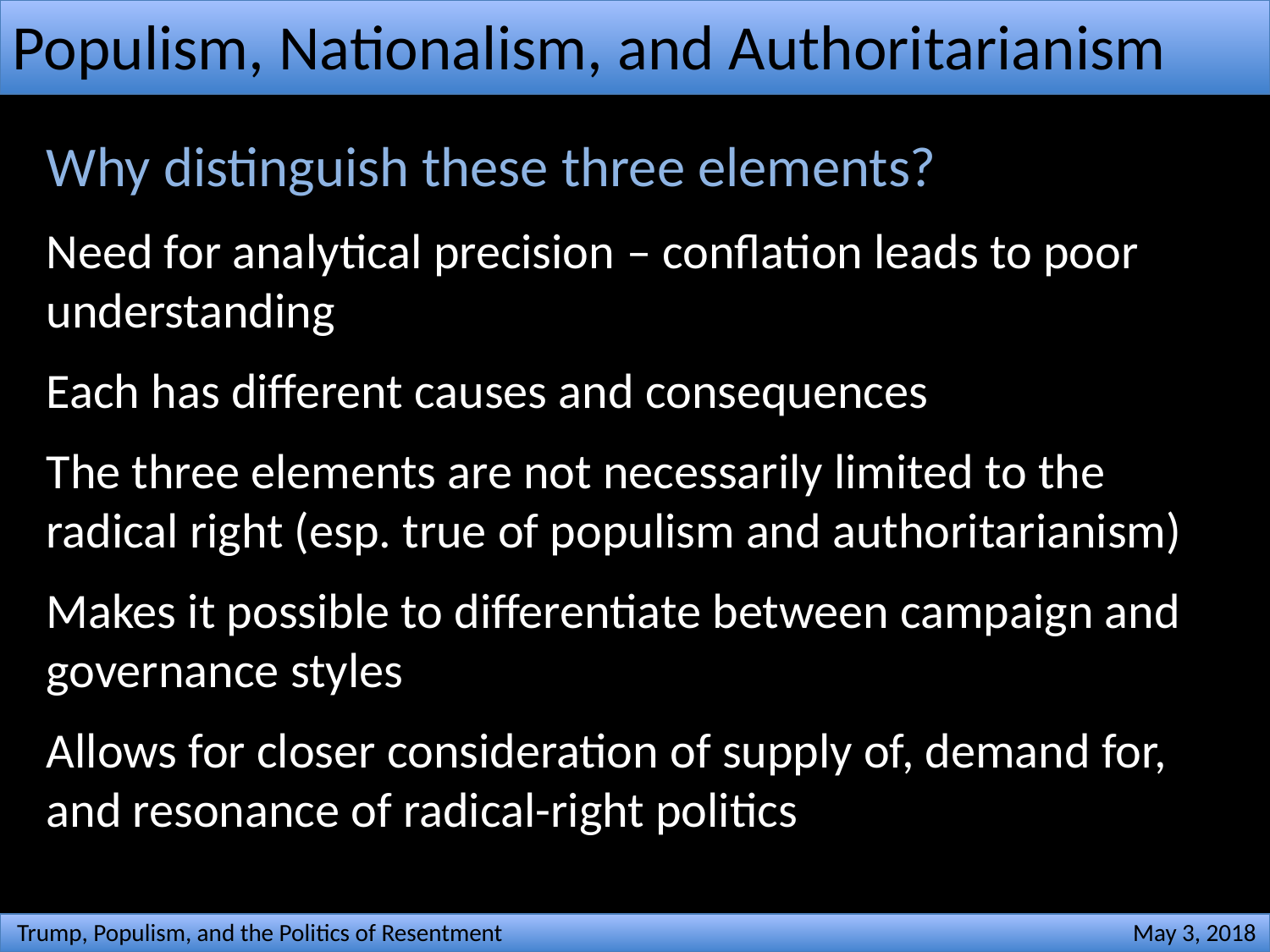

# Populism, Nationalism, and Authoritarianism
Why distinguish these three elements?
Need for analytical precision – conflation leads to poor understanding
Each has different causes and consequences
The three elements are not necessarily limited to the radical right (esp. true of populism and authoritarianism)
Makes it possible to differentiate between campaign and governance styles
Allows for closer consideration of supply of, demand for, and resonance of radical-right politics